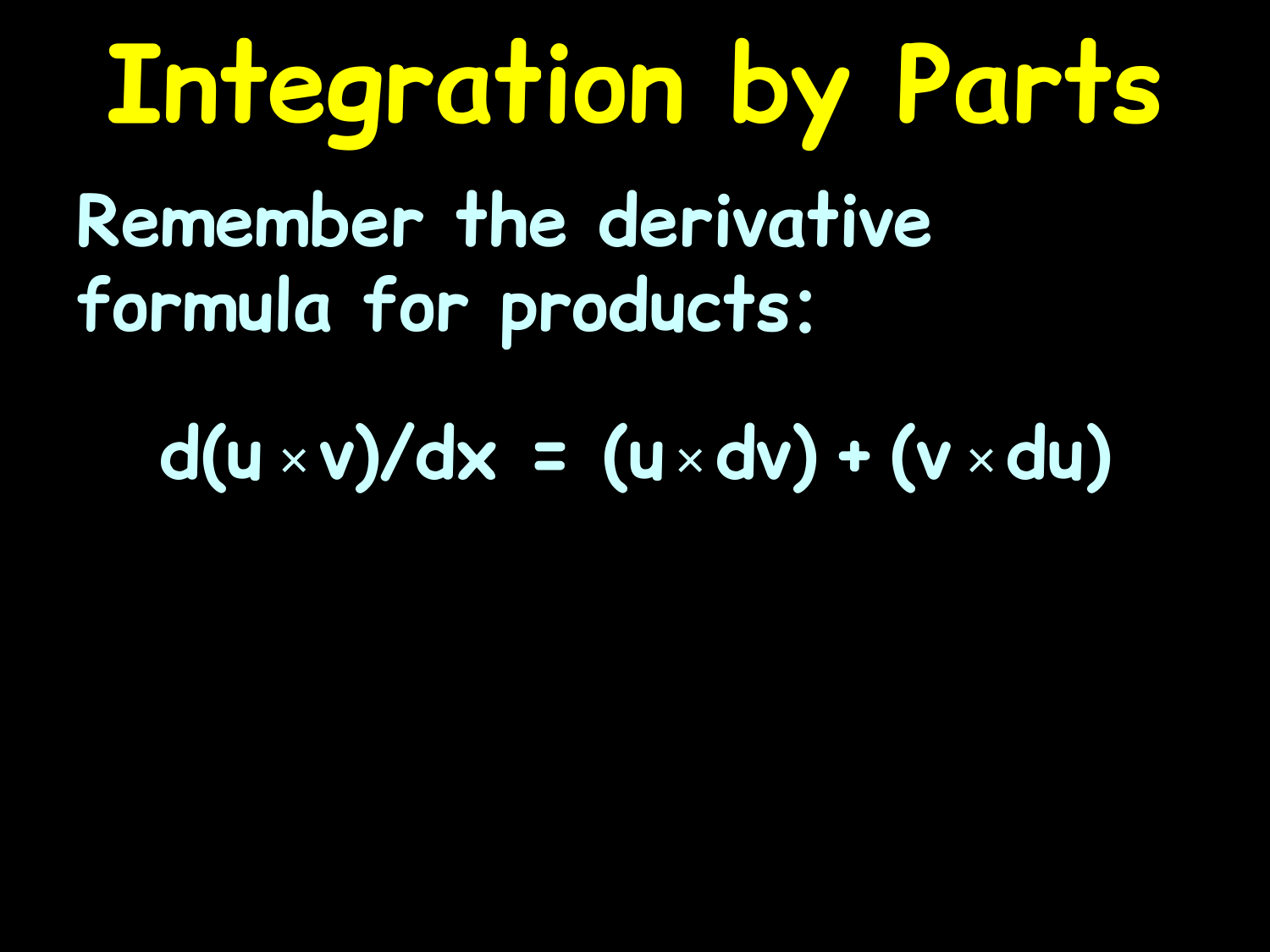

# Integration by Parts
Remember the derivative formula for products:

d(u × v)/dx = (u × dv) + (v × du)